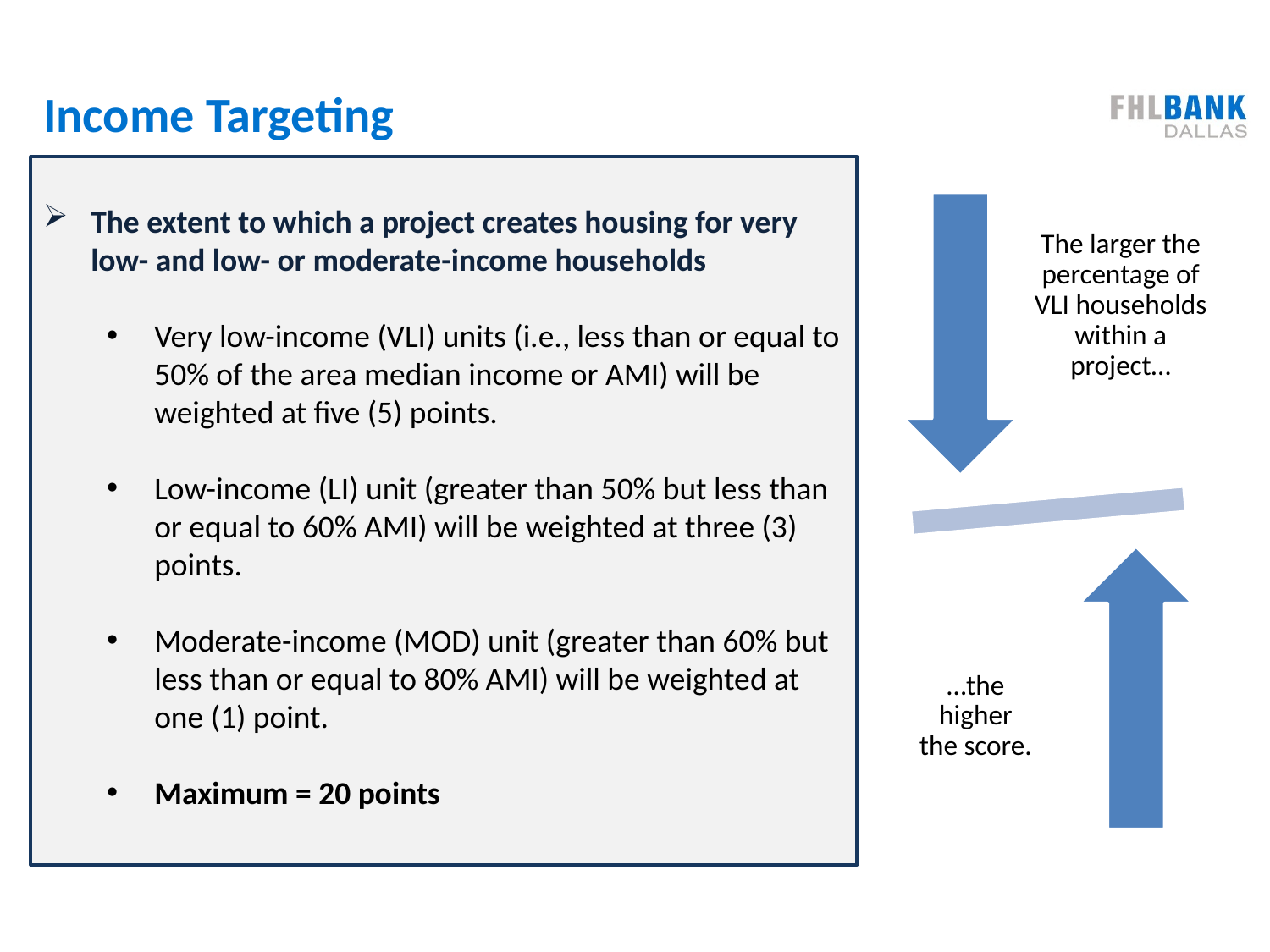

Income Targeting

#

The extent to which a project creates housing for very low- and low- or moderate-income households

Very low-income (VLI) units (i.e., less than or equal to 50% of the area median income or AMI) will be weighted at five (5) points.

Low-income (LI) unit (greater than 50% but less than or equal to 60% AMI) will be weighted at three (3) points.

Moderate-income (MOD) unit (greater than 60% but less than or equal to 80% AMI) will be weighted at one (1) point.

Maximum = 20 points

The larger the percentage of VLI households within a project…
…the higher the score.